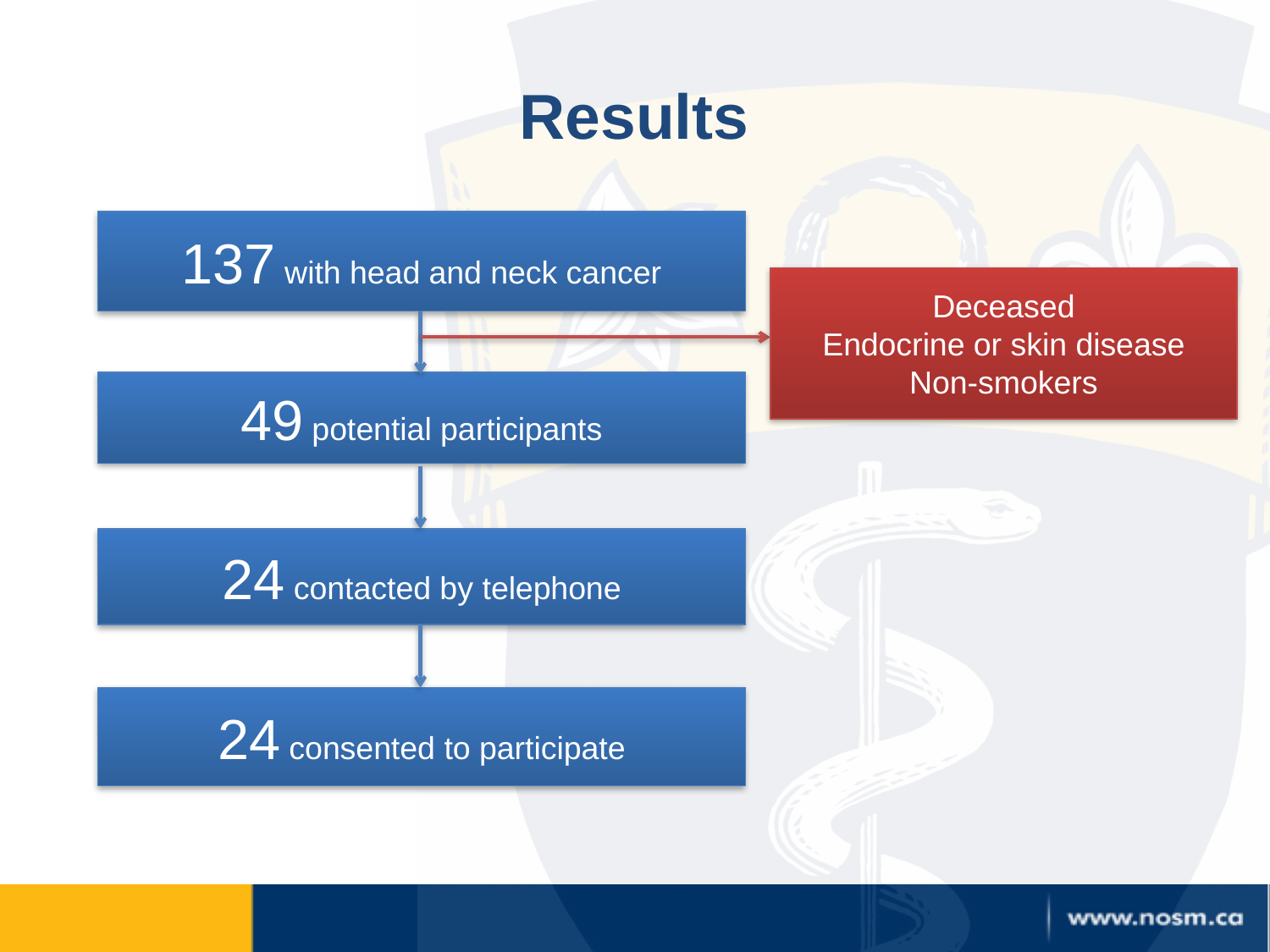

# Results
137 with head and neck cancer
Deceased
Endocrine or skin disease
Non-smokers
49 potential participants
24 contacted by telephone
24 consented to participate